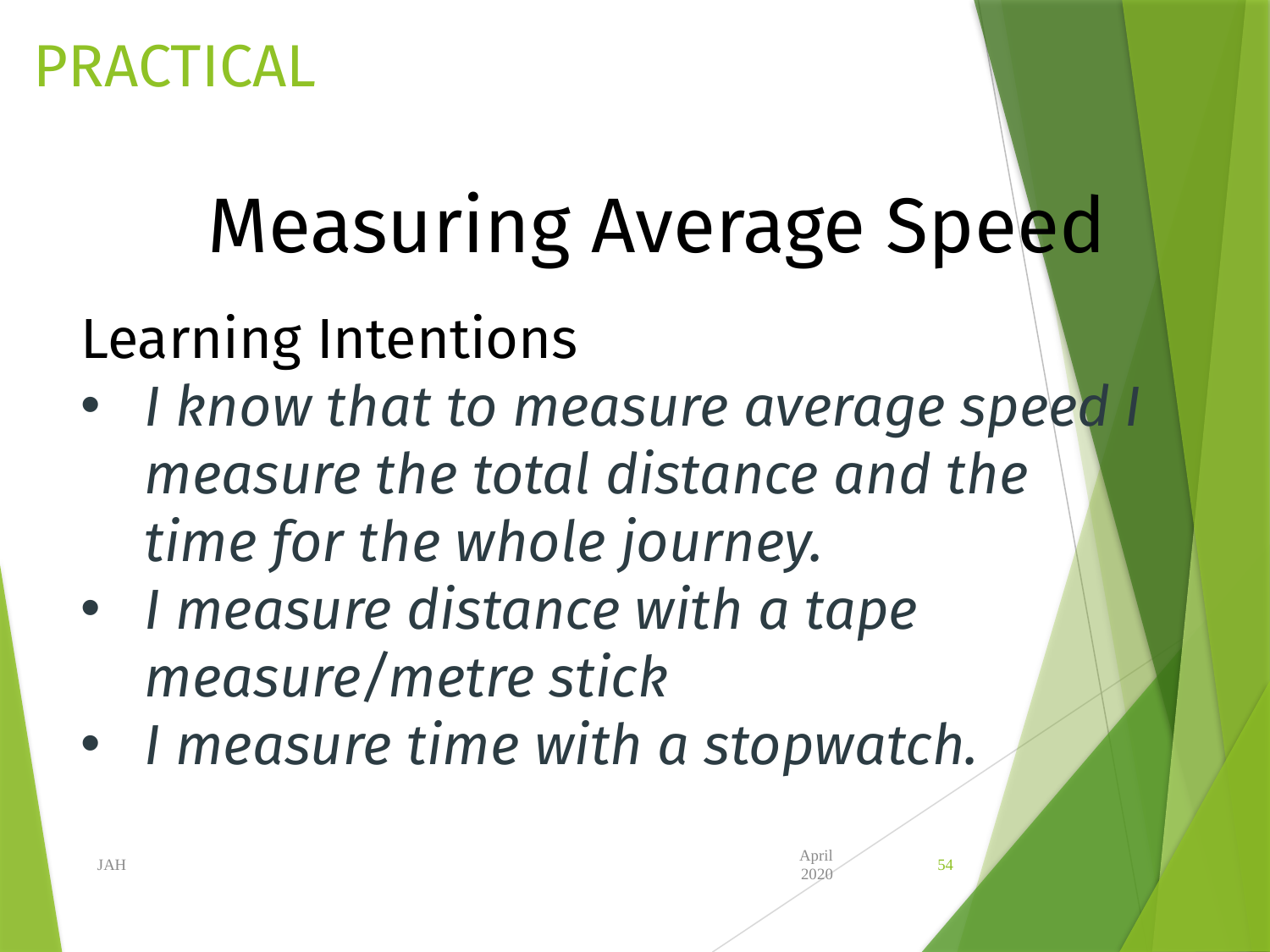

# PRACTICAL
Measuring Average Speed
Learning Intentions
I know that to measure average speed I measure the total distance and the time for the whole journey.
I measure distance with a tape measure/metre stick
I measure time with a stopwatch.
JAH
April 2020
54